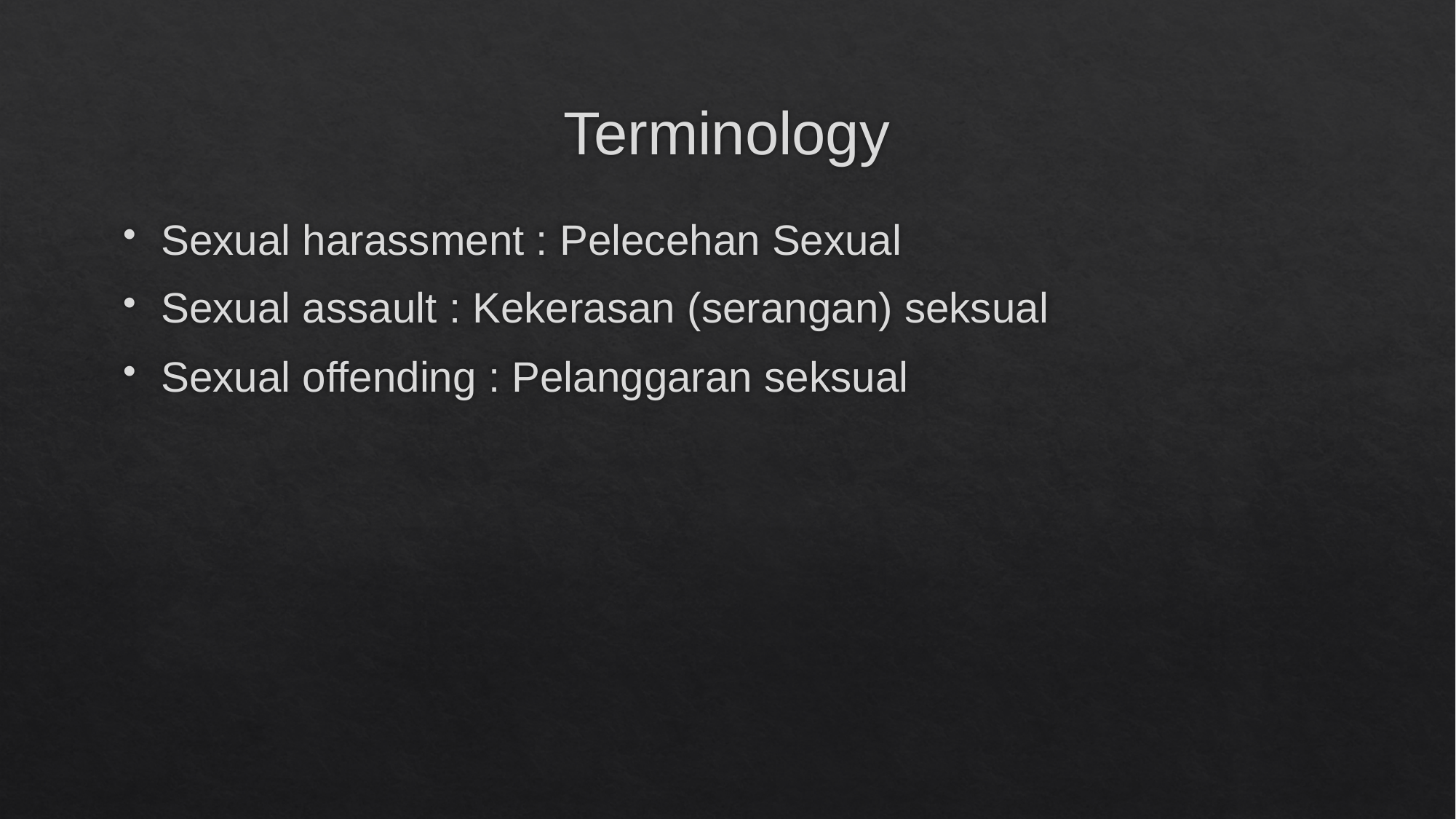

# Terminology
Sexual harassment : Pelecehan Sexual
Sexual assault : Kekerasan (serangan) seksual
Sexual offending : Pelanggaran seksual